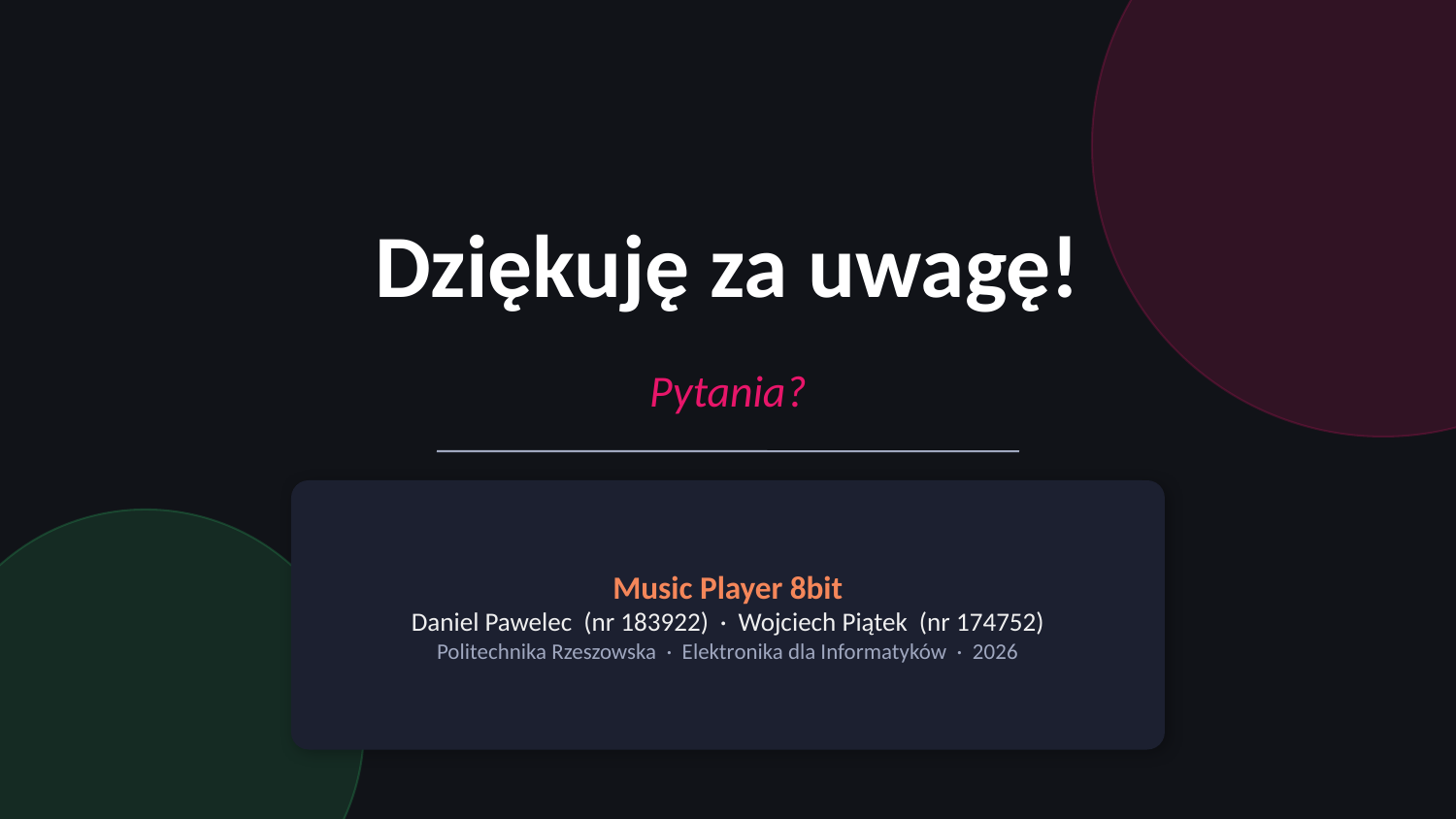

Dziękuję za uwagę!
Pytania?

Music Player 8bit
Daniel Pawelec  (nr 183922)  ·  Wojciech Piątek  (nr 174752)
Politechnika Rzeszowska  ·  Elektronika dla Informatyków  ·  2026